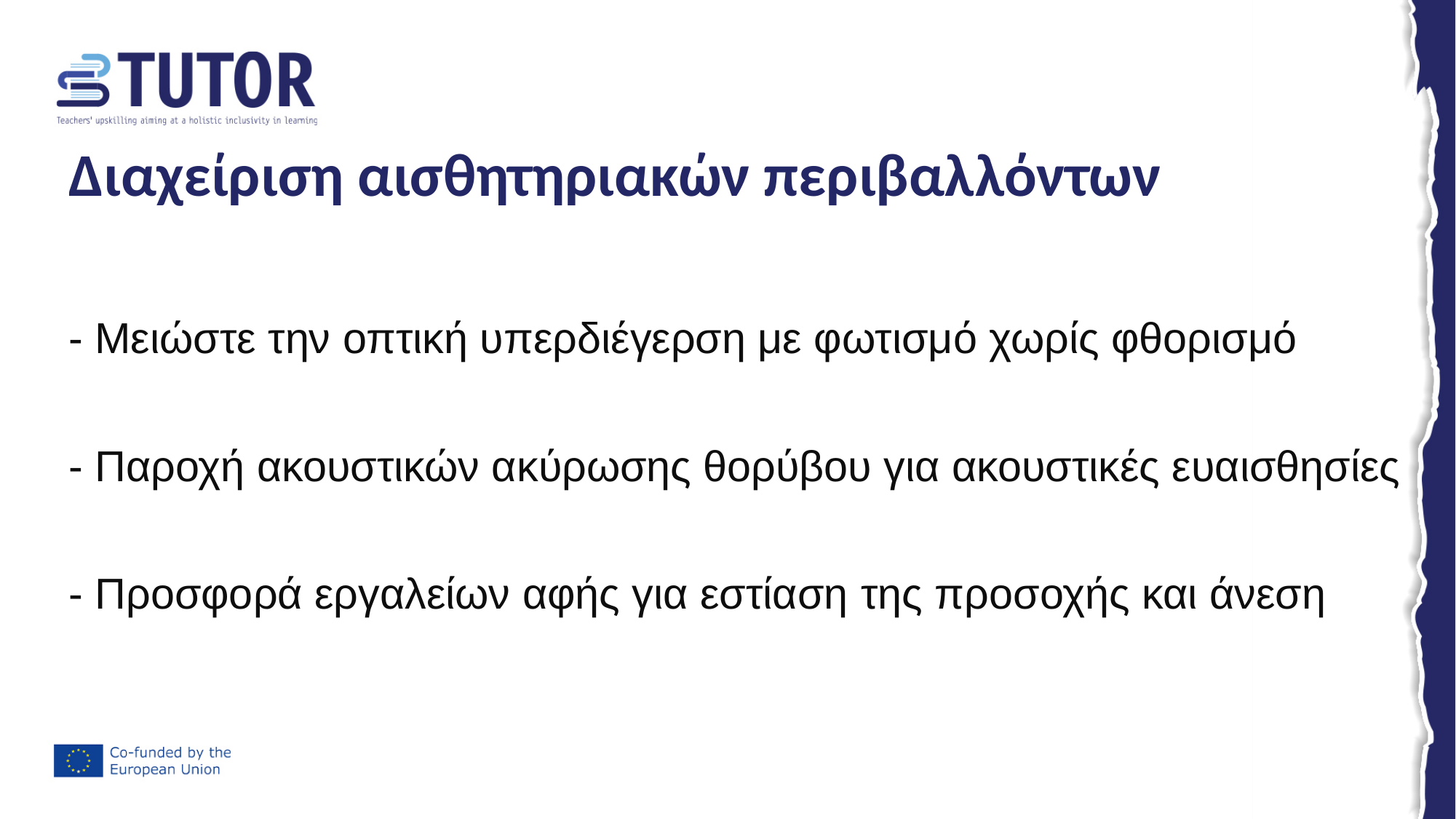

# Διαχείριση αισθητηριακών περιβαλλόντων
- Μειώστε την οπτική υπερδιέγερση με φωτισμό χωρίς φθορισμό
- Παροχή ακουστικών ακύρωσης θορύβου για ακουστικές ευαισθησίες
- Προσφορά εργαλείων αφής για εστίαση της προσοχής και άνεση